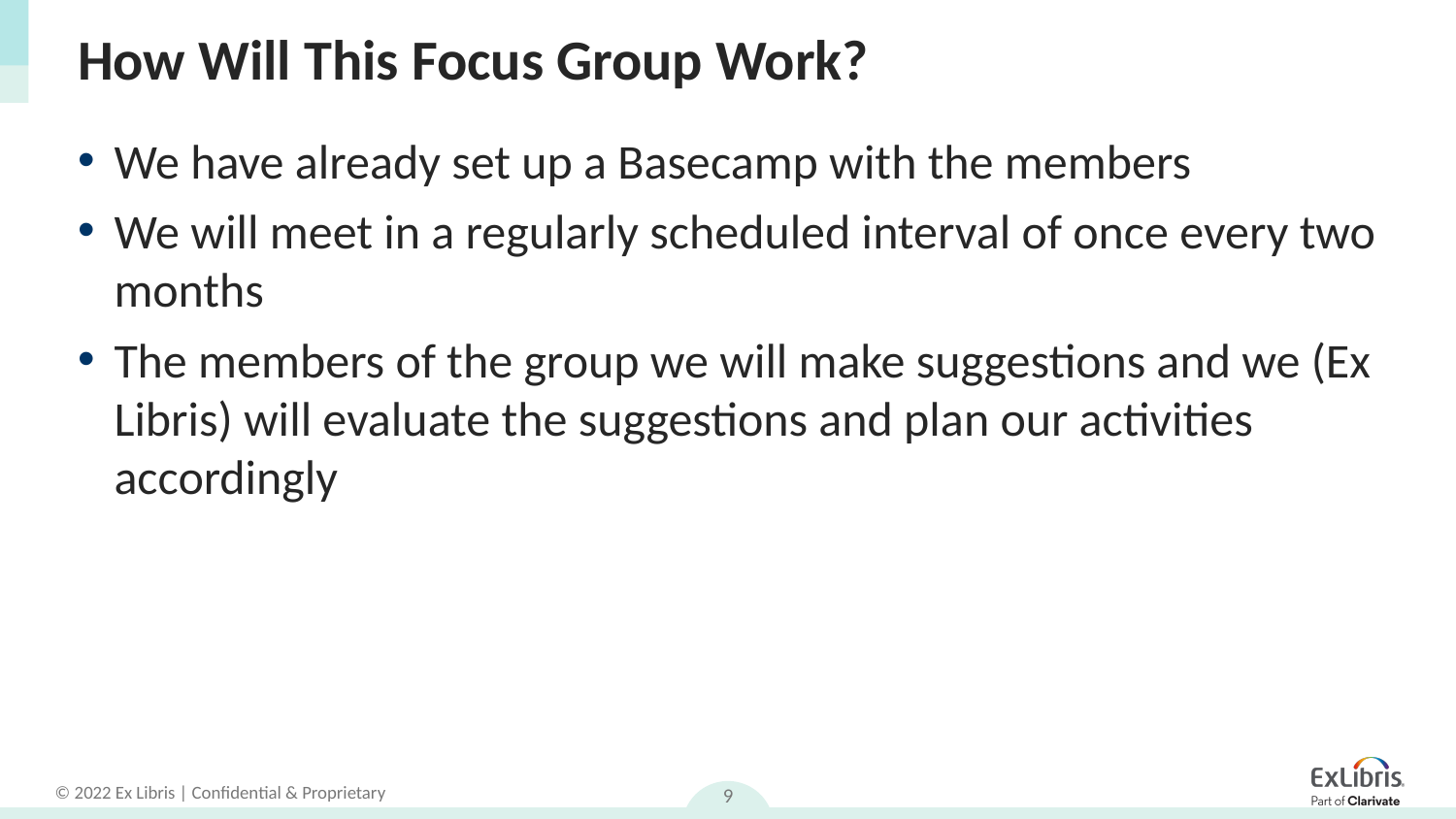

# How Will This Focus Group Work?
We have already set up a Basecamp with the members
We will meet in a regularly scheduled interval of once every two months
The members of the group we will make suggestions and we (Ex Libris) will evaluate the suggestions and plan our activities accordingly
9